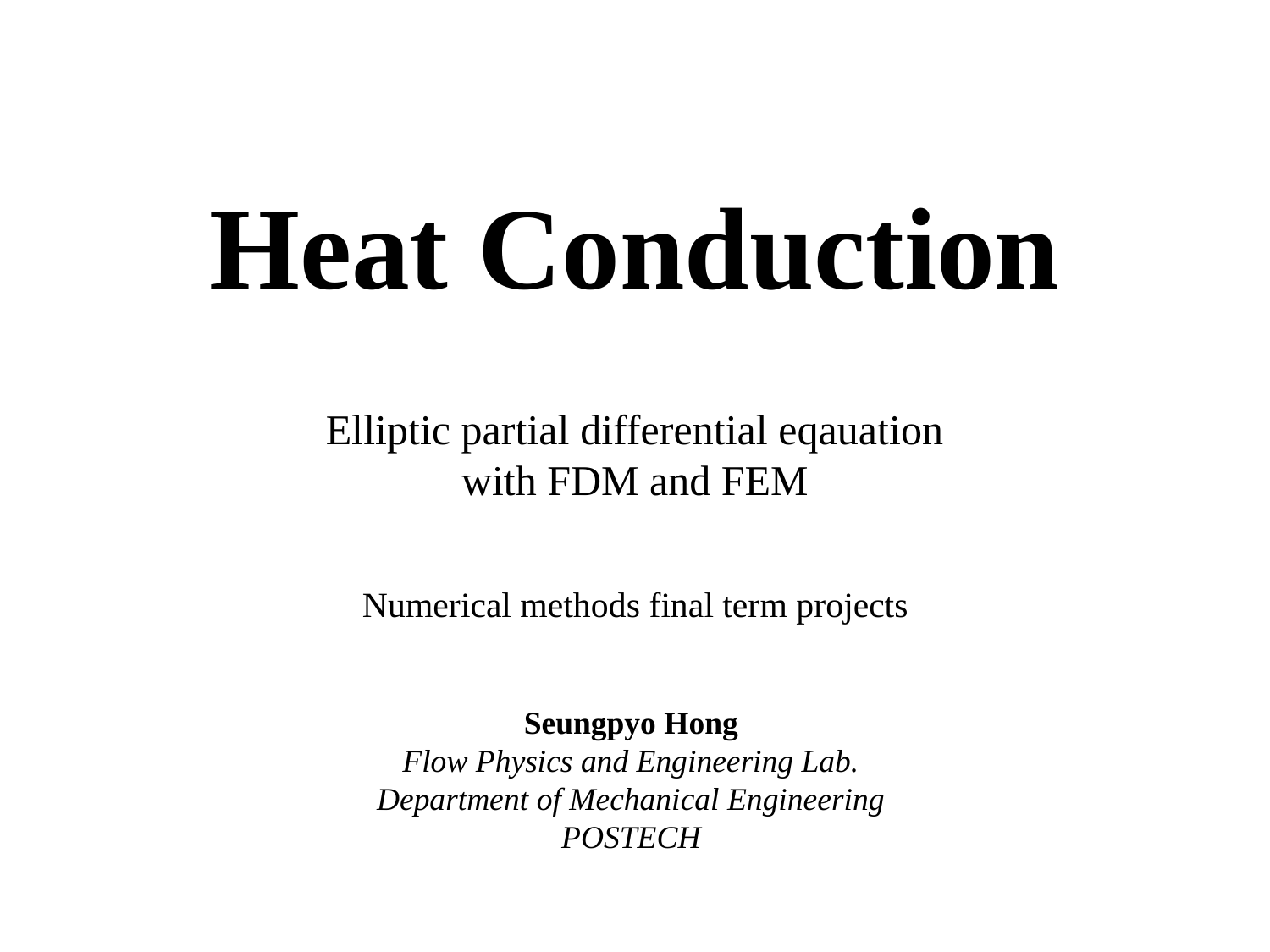

Heat Conduction
Elliptic partial differential eqauation
with FDM and FEM
Numerical methods final term projects
Seungpyo Hong
Flow Physics and Engineering Lab.
Department of Mechanical Engineering
POSTECH